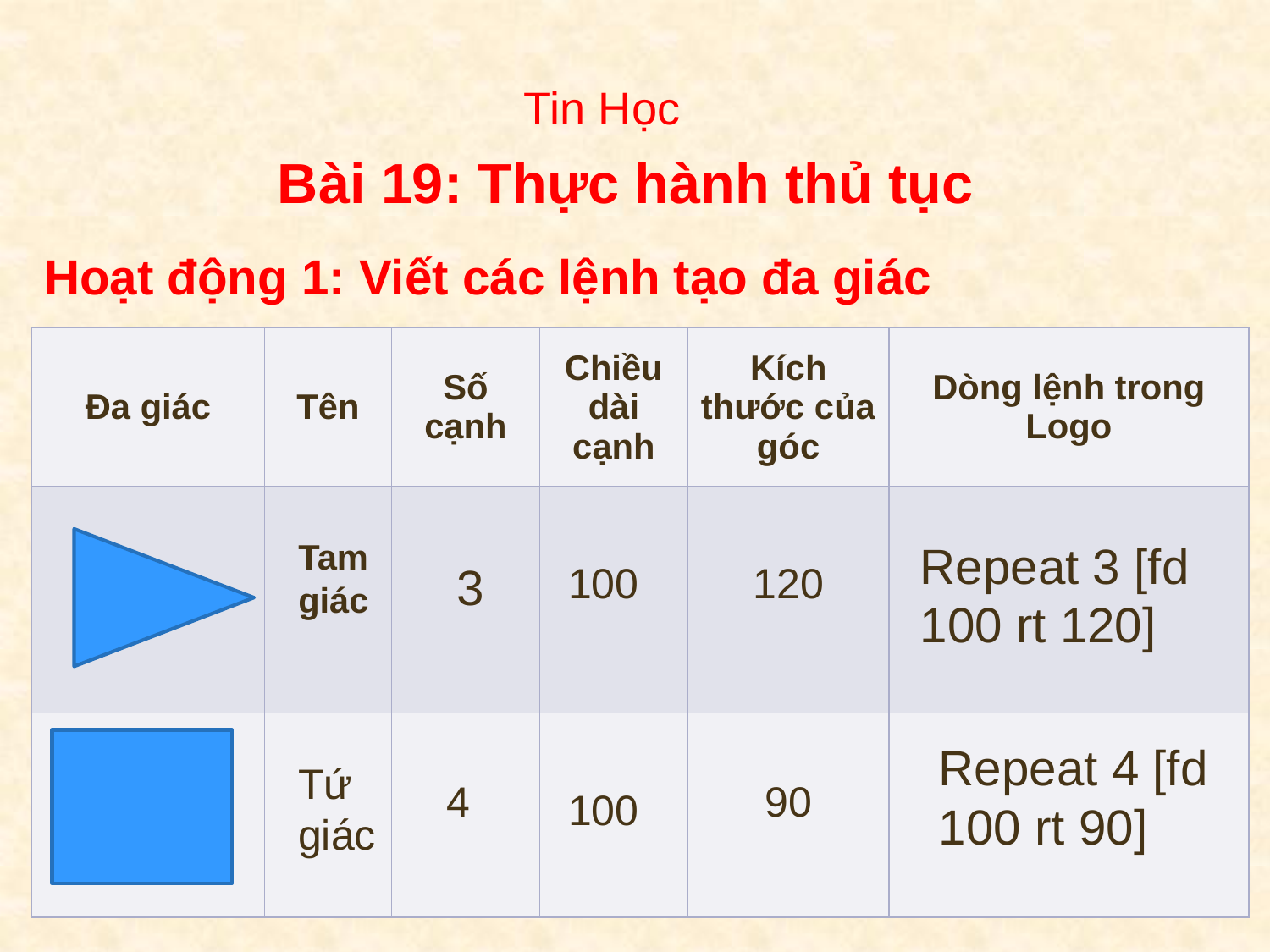

Tin Học
Bài 19: Thực hành thủ tục
Hoạt động 1: Viết các lệnh tạo đa giác
| Đa giác | Tên | Số cạnh | Chiều dài cạnh | Kích thước của góc | Dòng lệnh trong Logo |
| --- | --- | --- | --- | --- | --- |
|  |  |  |  |  |  |
|  |  |  |  |  |  |

Repeat 3 [fd 100 rt 120]

Tam giác

3
100
120

Repeat 4 [fd 100 rt 90]

Tứ giác

4

90

100